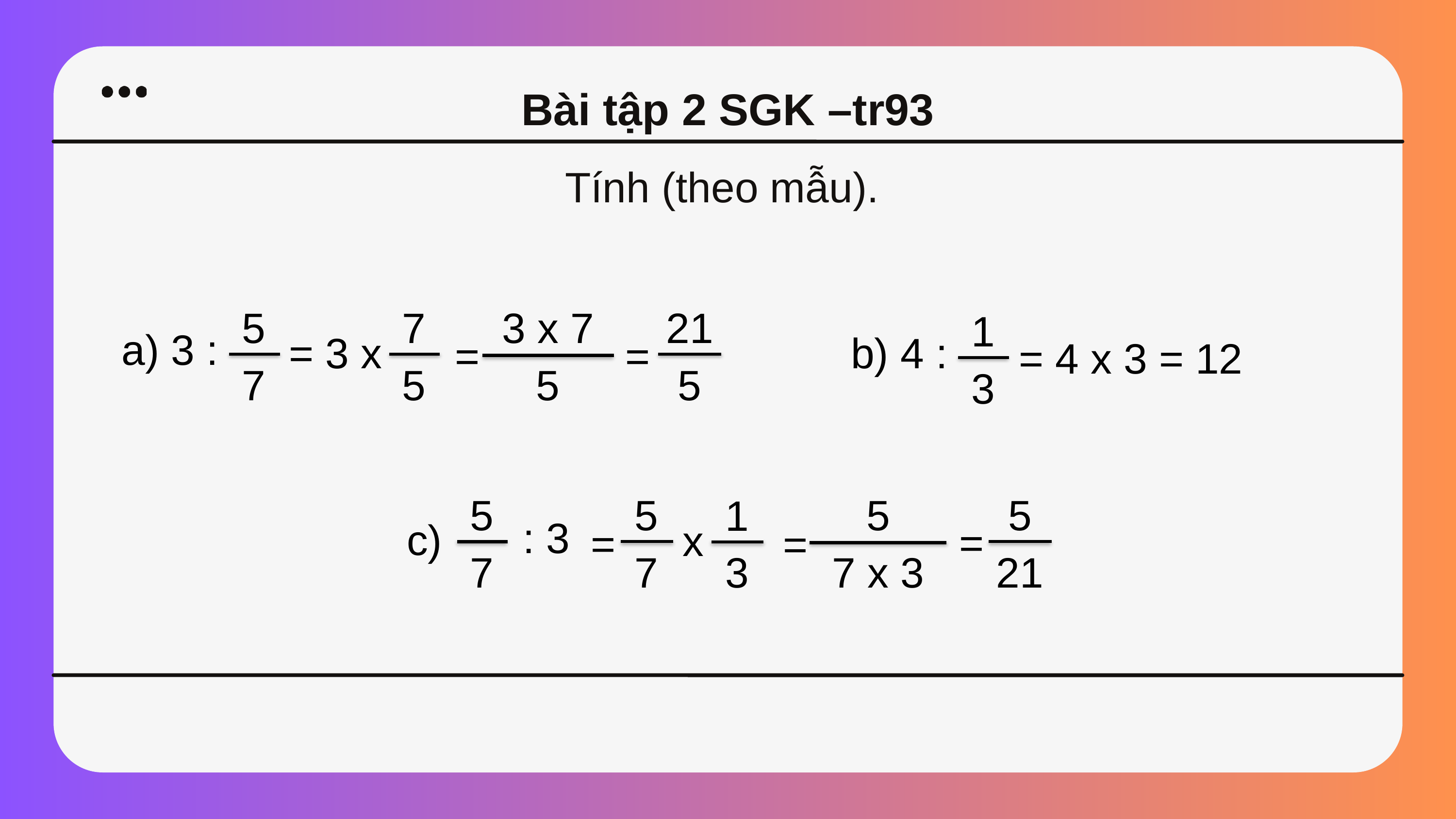

Bài tập 2 SGK –tr93
Tính (theo mẫu).

5
7
a) 3 :
7
5
= 3 x
3 x 7
5
=
21
5
=
1
3
b) 4 :
= 4 x 3 = 12
5
7
1
3
x
=
5
7 x 3
=
5
21
=
5
7
: 3
c)